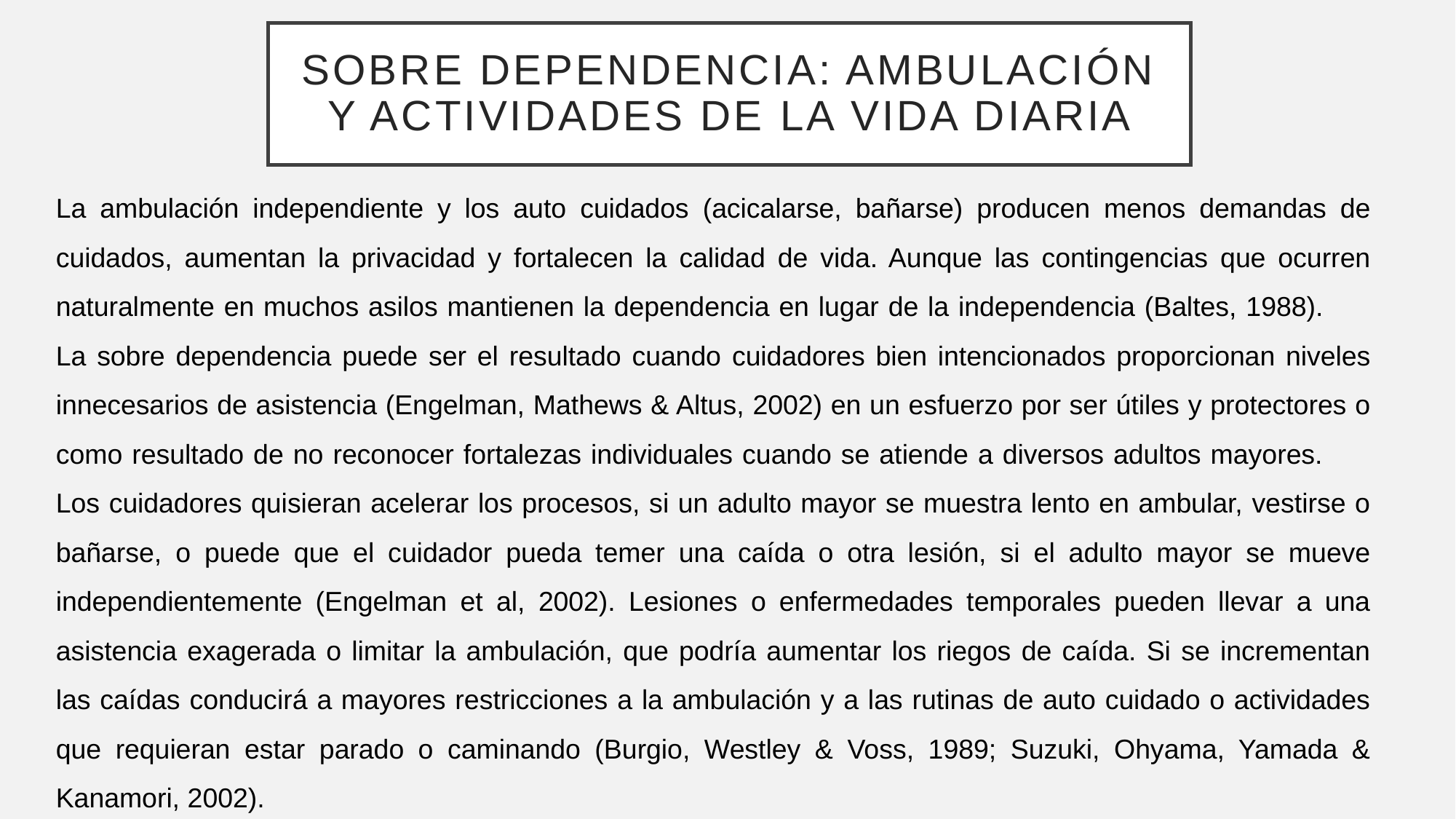

# Sobre dependencia: Ambulación y actividades de la vida diaria
La ambulación independiente y los auto cuidados (acicalarse, bañarse) producen menos demandas de cuidados, aumentan la privacidad y fortalecen la calidad de vida. Aunque las contingencias que ocurren naturalmente en muchos asilos mantienen la dependencia en lugar de la independencia (Baltes, 1988).      La sobre dependencia puede ser el resultado cuando cuidadores bien intencionados proporcionan niveles innecesarios de asistencia (Engelman, Mathews & Altus, 2002) en un esfuerzo por ser útiles y protectores o como resultado de no reconocer fortalezas individuales cuando se atiende a diversos adultos mayores.      Los cuidadores quisieran acelerar los procesos, si un adulto mayor se muestra lento en ambular, vestirse o bañarse, o puede que el cuidador pueda temer una caída o otra lesión, si el adulto mayor se mueve independientemente (Engelman et al, 2002). Lesiones o enfermedades temporales pueden llevar a una asistencia exagerada o limitar la ambulación, que podría aumentar los riegos de caída. Si se incrementan las caídas conducirá a mayores restricciones a la ambulación y a las rutinas de auto cuidado o actividades que requieran estar parado o caminando (Burgio, Westley & Voss, 1989; Suzuki, Ohyama, Yamada & Kanamori, 2002).